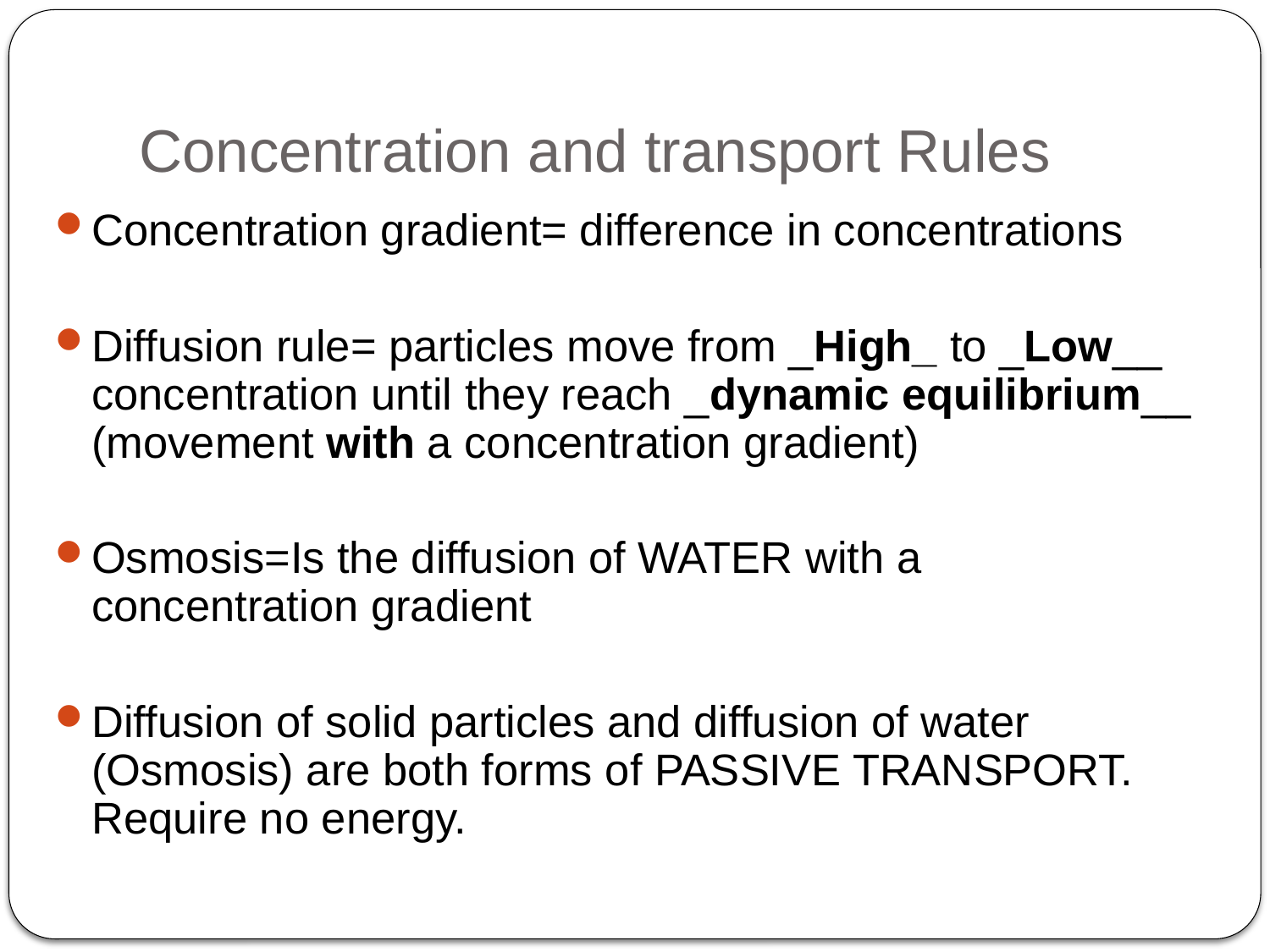

# Concentration and transport Rules
Concentration gradient= difference in concentrations

Diffusion rule= particles move from _High_ to _Low__ concentration until they reach _dynamic equilibrium__ (movement with a concentration gradient)

Osmosis=Is the diffusion of WATER with a concentration gradient

Diffusion of solid particles and diffusion of water (Osmosis) are both forms of PASSIVE TRANSPORT.  Require no energy.